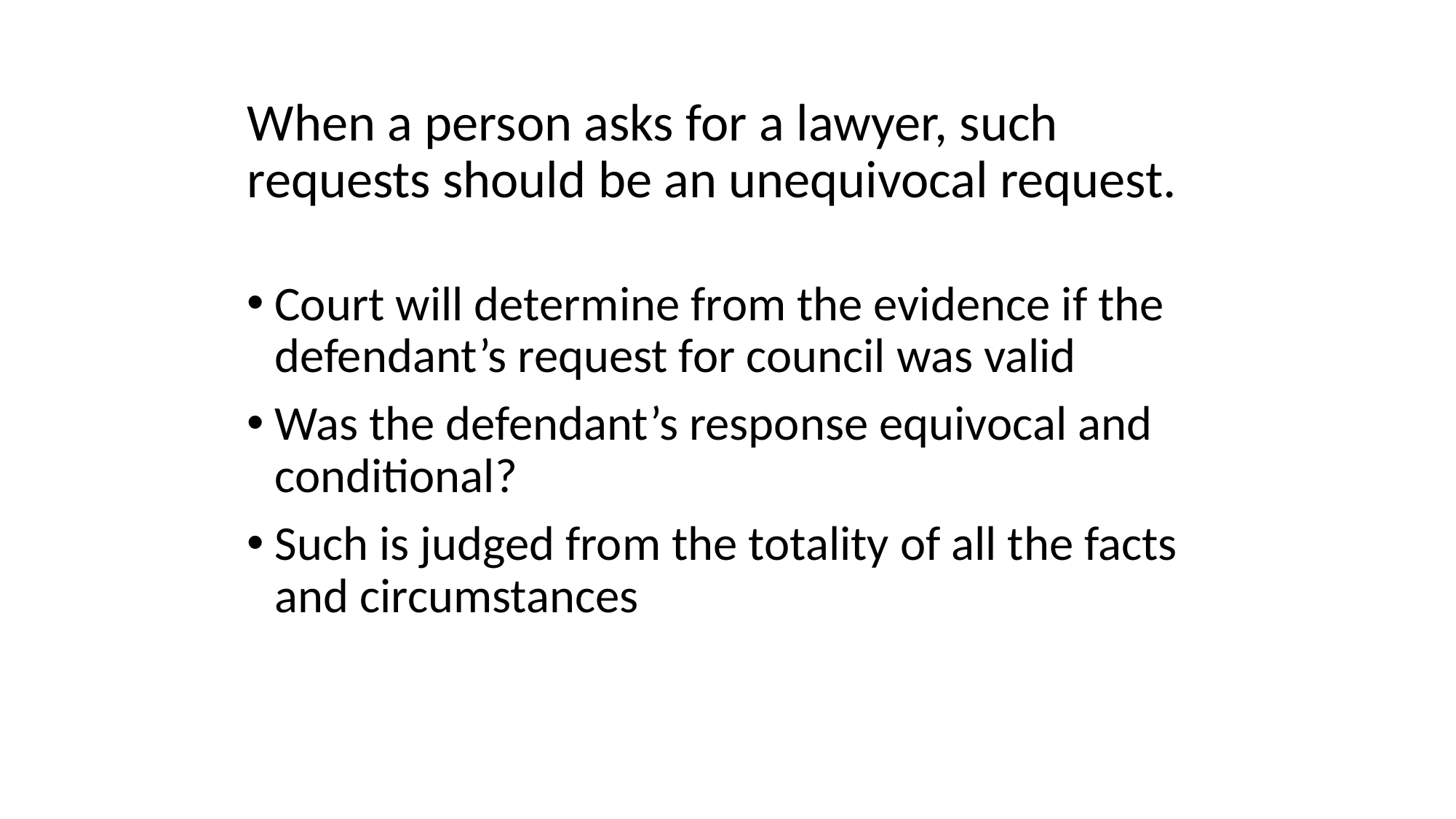

# When a person asks for a lawyer, such requests should be an unequivocal request.
Court will determine from the evidence if the defendant’s request for council was valid
Was the defendant’s response equivocal and conditional?
Such is judged from the totality of all the facts and circumstances